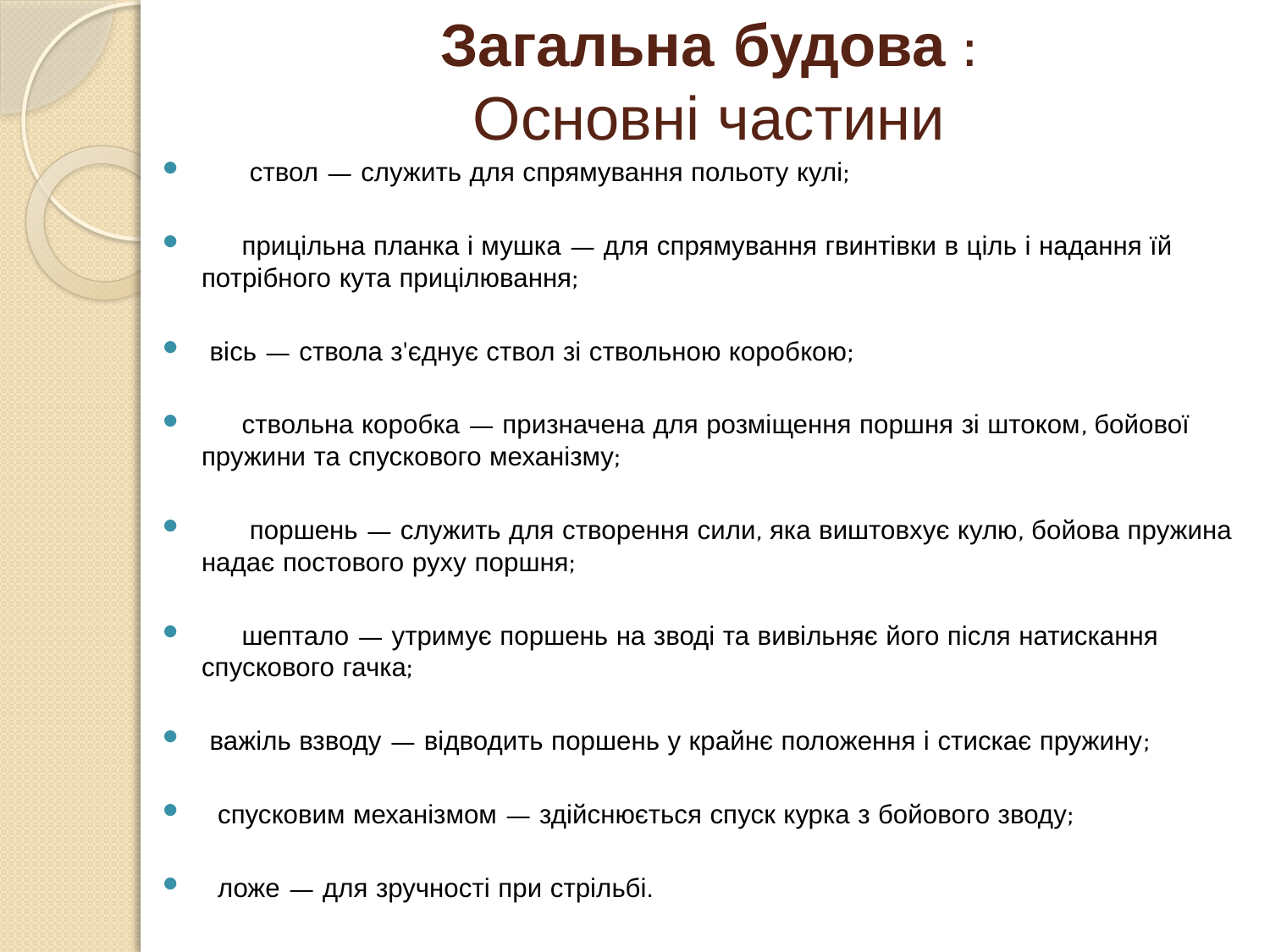

# Загальна будова : Основні частини
      ствол — служить для спрямування польоту кулі;

     прицільна планка і мушка — для спрямування гвинтівки в ціль і надання їй потрібного кута прицілювання;

 вісь — ствола з'єднує ствол зі ствольною коробкою;

     ствольна коробка — призначена для розміщення поршня зі што­ком, бойової пружини та спускового механізму;

      поршень — служить для створення сили, яка виштовхує кулю, бойова пружина надає постового руху поршня;

     шептало — утримує поршень на зводі та вивільняє його після натискання спускового гачка;

 важіль взводу — відводить поршень у крайнє положення і стис­кає пружину;

  спусковим механізмом — здійснюється спуск курка з бойового зводу;

  ложе — для зручності при стрільбі.